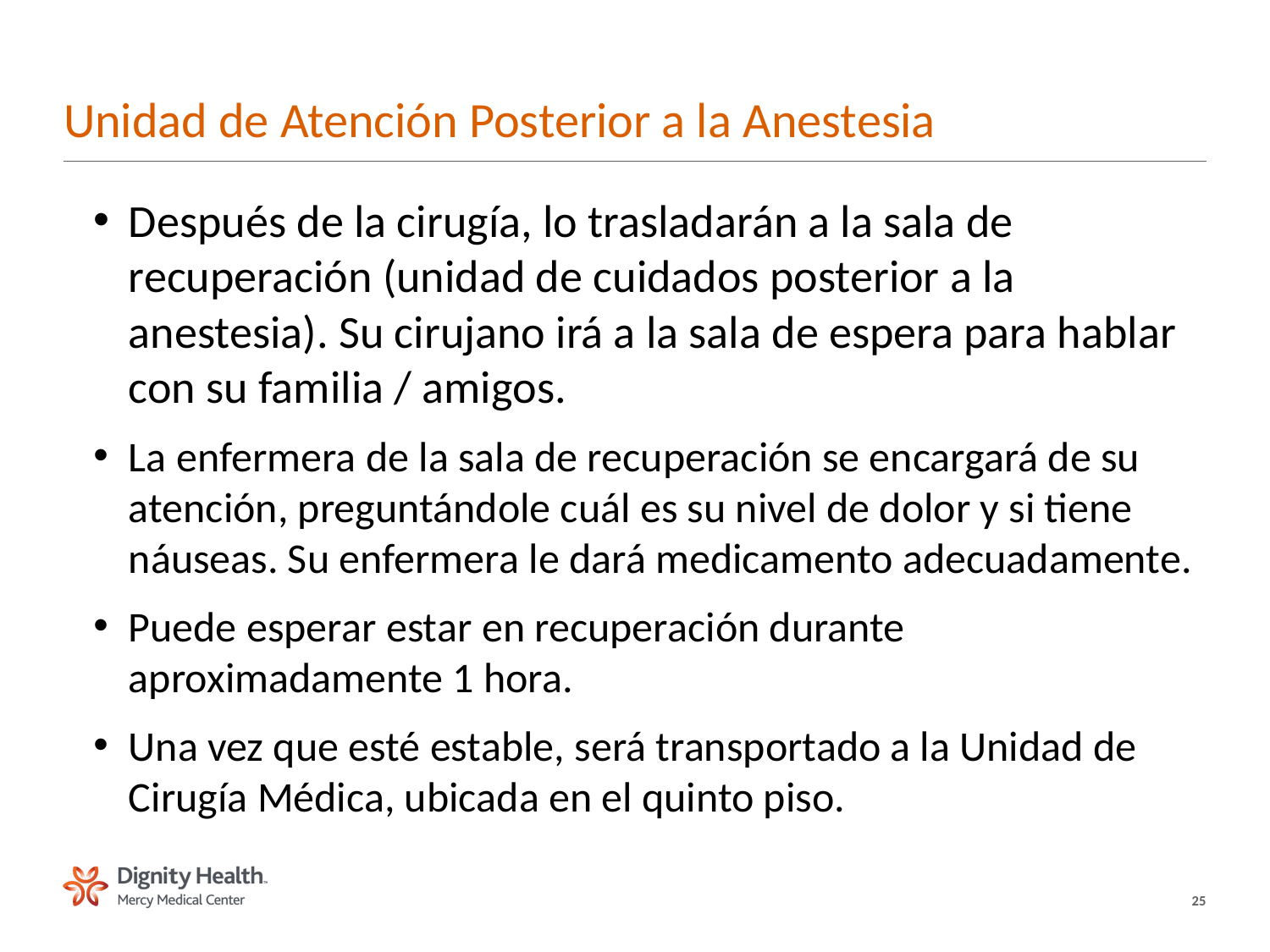

# Unidad de Atención Posterior a la Anestesia
Después de la cirugía, lo trasladarán a la sala de recuperación (unidad de cuidados posterior a la anestesia). Su cirujano irá a la sala de espera para hablar con su familia / amigos.
La enfermera de la sala de recuperación se encargará de su atención, preguntándole cuál es su nivel de dolor y si tiene náuseas. Su enfermera le dará medicamento adecuadamente.
Puede esperar estar en recuperación durante aproximadamente 1 hora.
Una vez que esté estable, será transportado a la Unidad de Cirugía Médica, ubicada en el quinto piso.
25